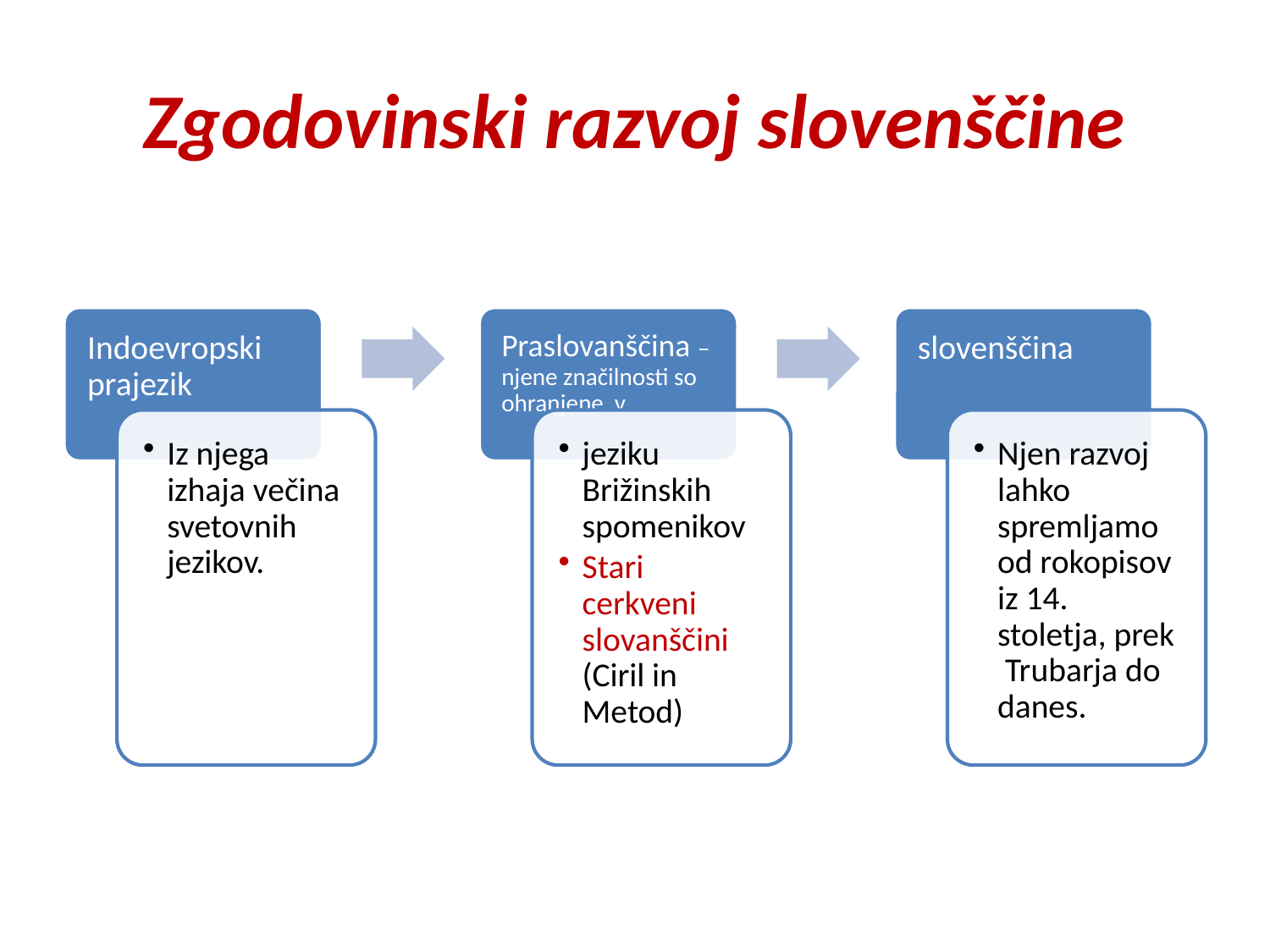

# Zgodovinski razvoj slovenščine
Indoevropski prajezik
Iz njega izhaja večina svetovnih jezikov.

Praslovanščina – njene značilnosti so ohranjene  v
jeziku Brižinskih spomenikov
Stari cerkveni slovanščini  (Ciril in Metod)

slovenščina
Njen razvoj lahko spremljamo od rokopisov  iz 14. stoletja, prek  Trubarja do danes.